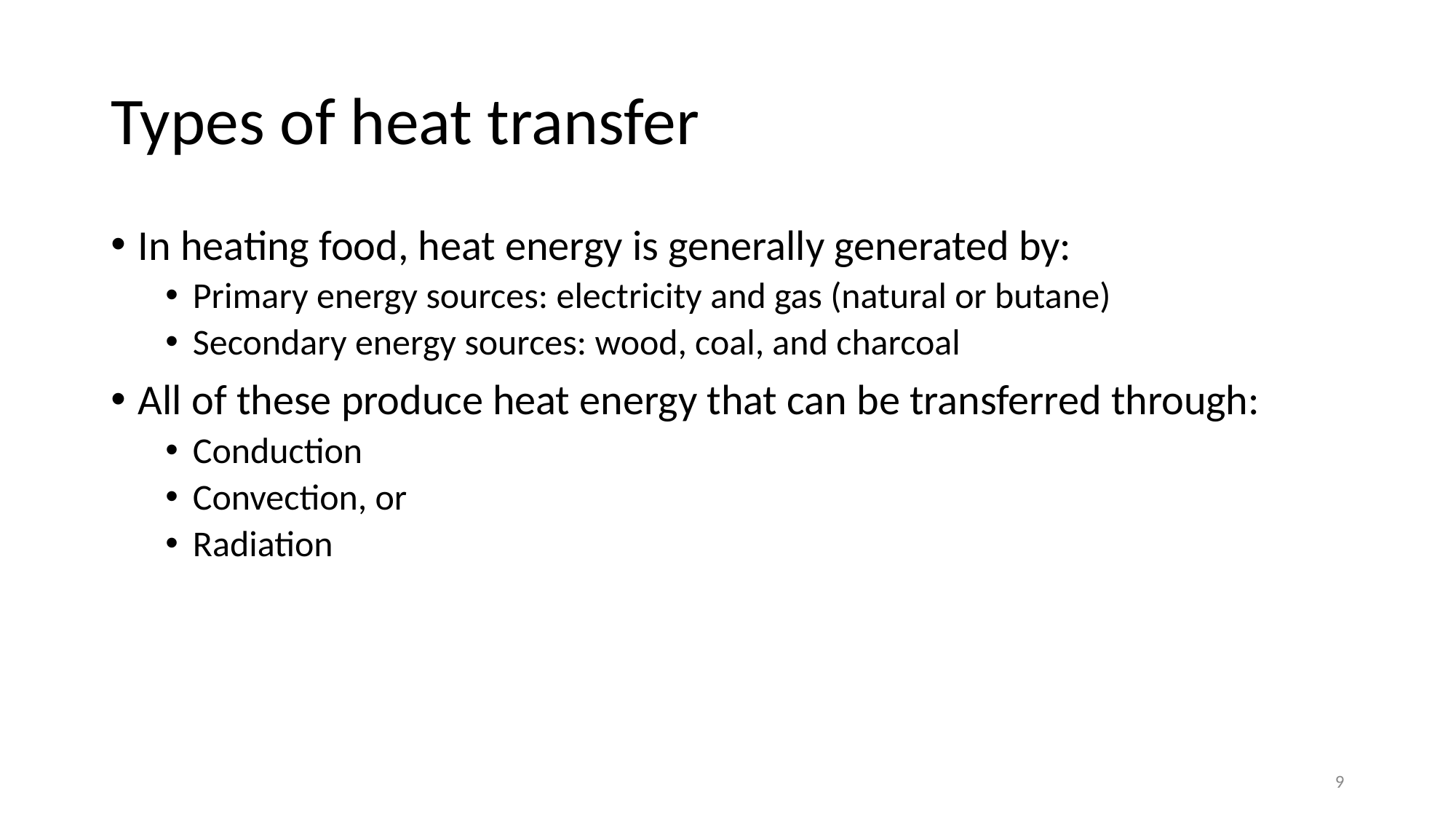

# Types of heat transfer
In heating food, heat energy is generally generated by:
Primary energy sources: electricity and gas (natural or butane)
Secondary energy sources: wood, coal, and charcoal
All of these produce heat energy that can be transferred through:
Conduction
Convection, or
Radiation
9